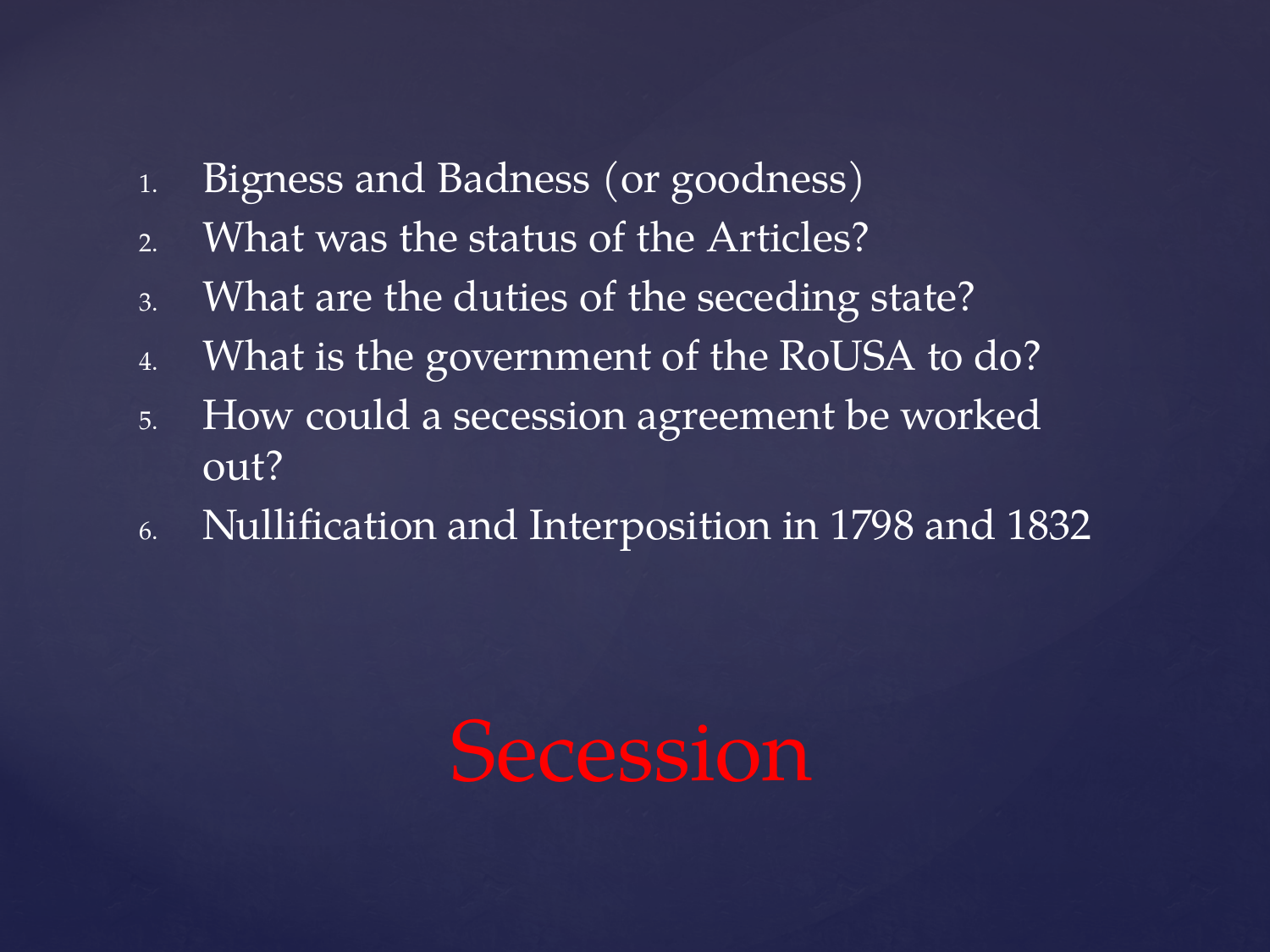

Bigness and Badness (or goodness)
What was the status of the Articles?
What are the duties of the seceding state?
What is the government of the RoUSA to do?
How could a secession agreement be worked out?
Nullification and Interposition in 1798 and 1832
# Secession